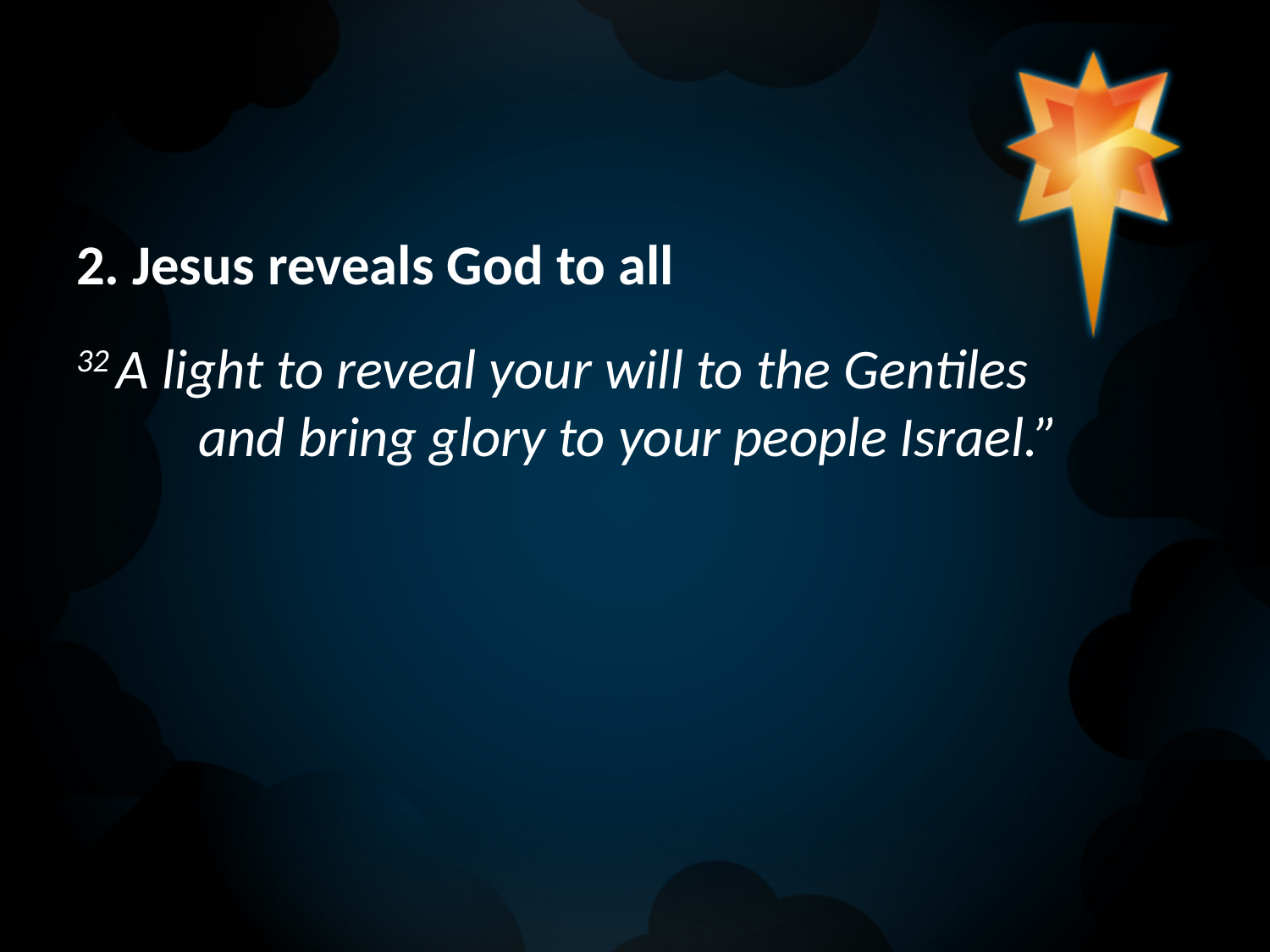

2. Jesus reveals God to all

32 A light to reveal your will to the Gentiles
    and bring glory to your people Israel.”